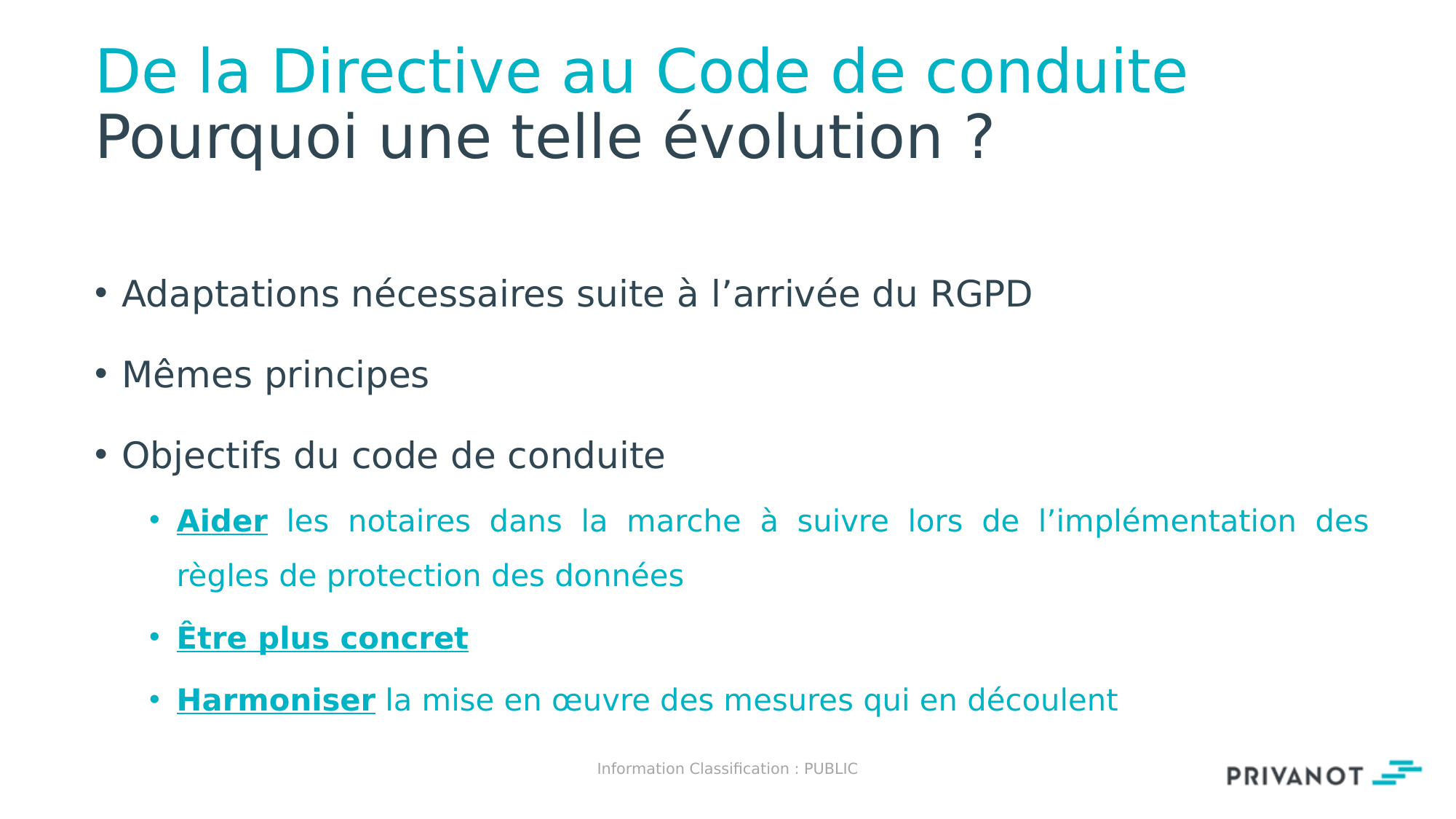

# De la Directive au Code de conduite Pourquoi une telle évolution ?
Adaptations nécessaires suite à l’arrivée du RGPD
Mêmes principes
Objectifs du code de conduite
Aider les notaires dans la marche à suivre lors de l’implémentation des règles de protection des données
Être plus concret
Harmoniser la mise en œuvre des mesures qui en découlent